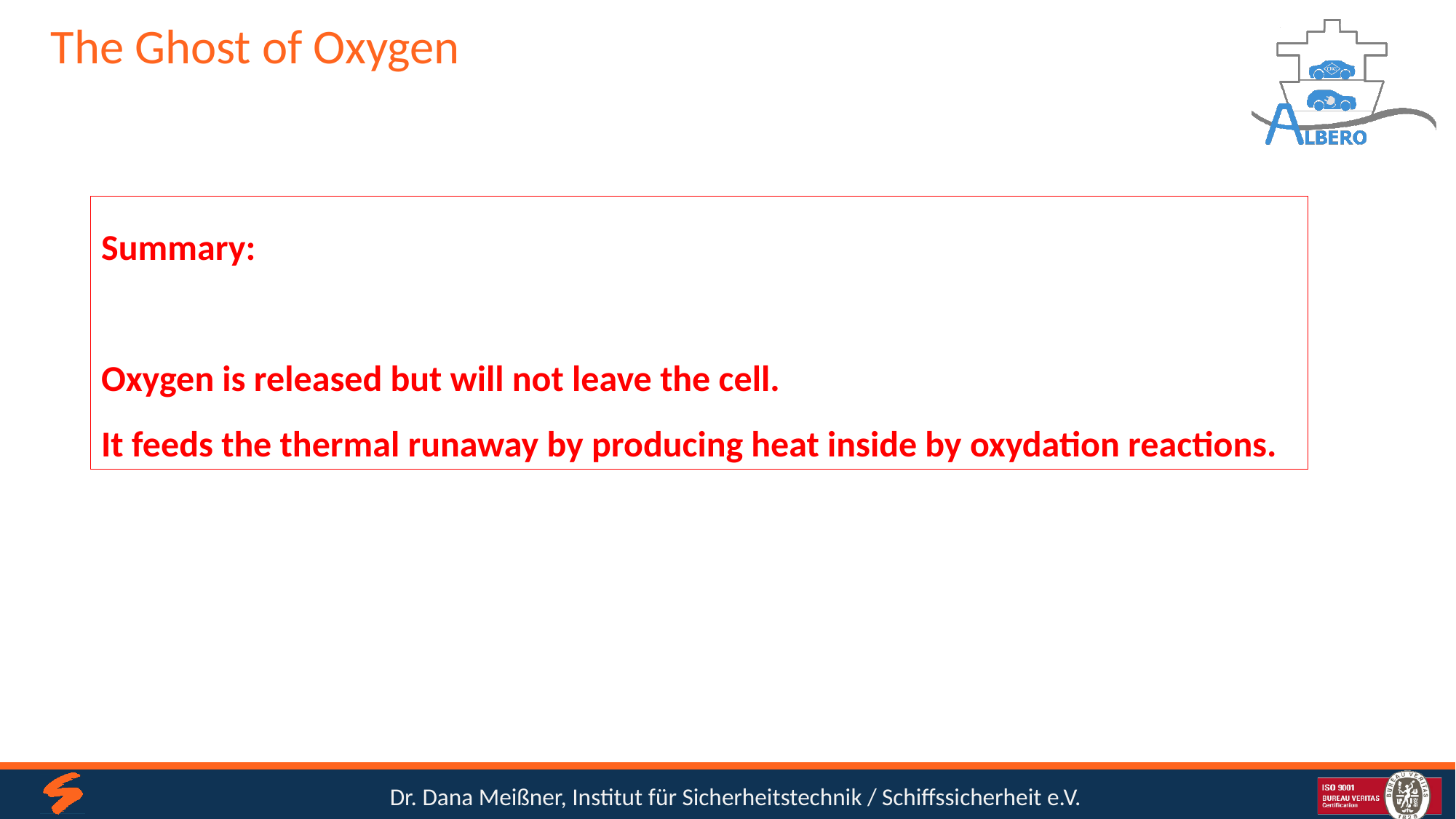

# The Ghost of Oxygen
Summary:

Oxygen is released but will not leave the cell.
It feeds the thermal runaway by producing heat inside by oxydation reactions.
Dr. Dana Meißner, Institut für Sicherheitstechnik / Schiffssicherheit e.V.